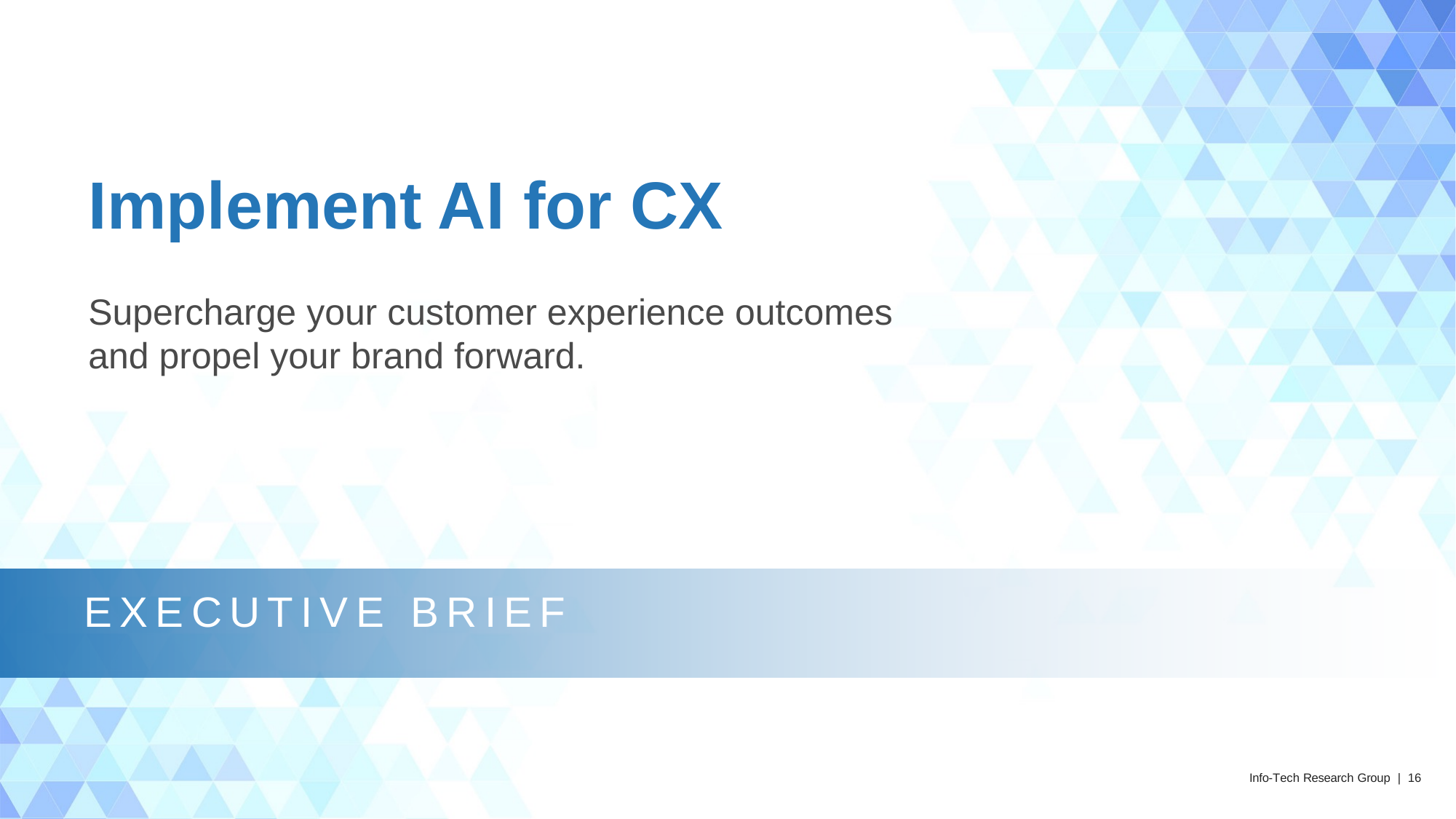

Implement AI for CX
Supercharge your customer experience outcomes and propel your brand forward.

EXECUTIVE BRIEF